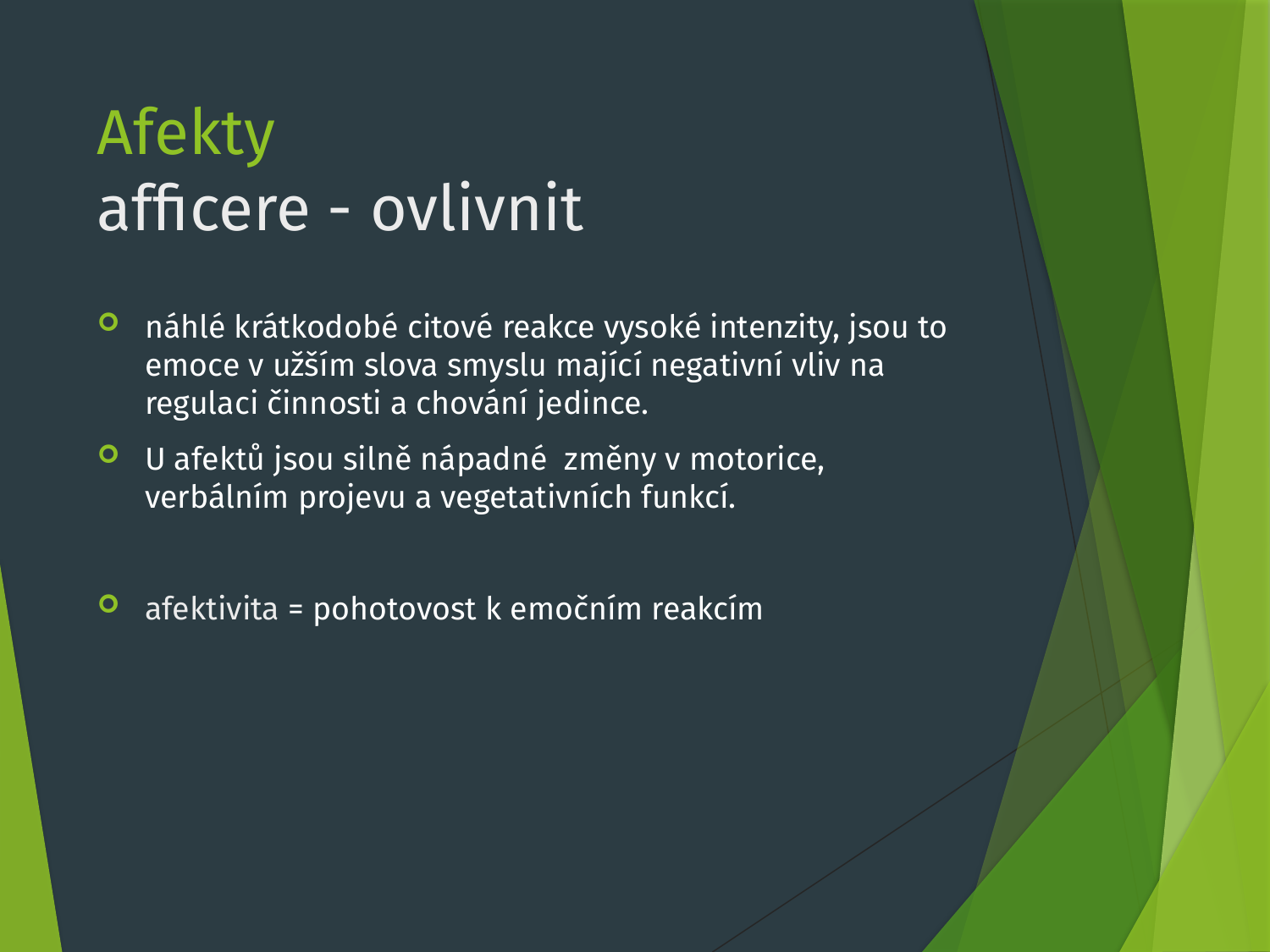

# Afekty afficere - ovlivnit
náhlé krátkodobé citové reakce vysoké intenzity, jsou to emoce v užším slova smyslu mající negativní vliv na regulaci činnosti a chování jedince.
U afektů jsou silně nápadné  změny v motorice, verbálním projevu a vegetativních funkcí.

afektivita = pohotovost k emočním reakcím